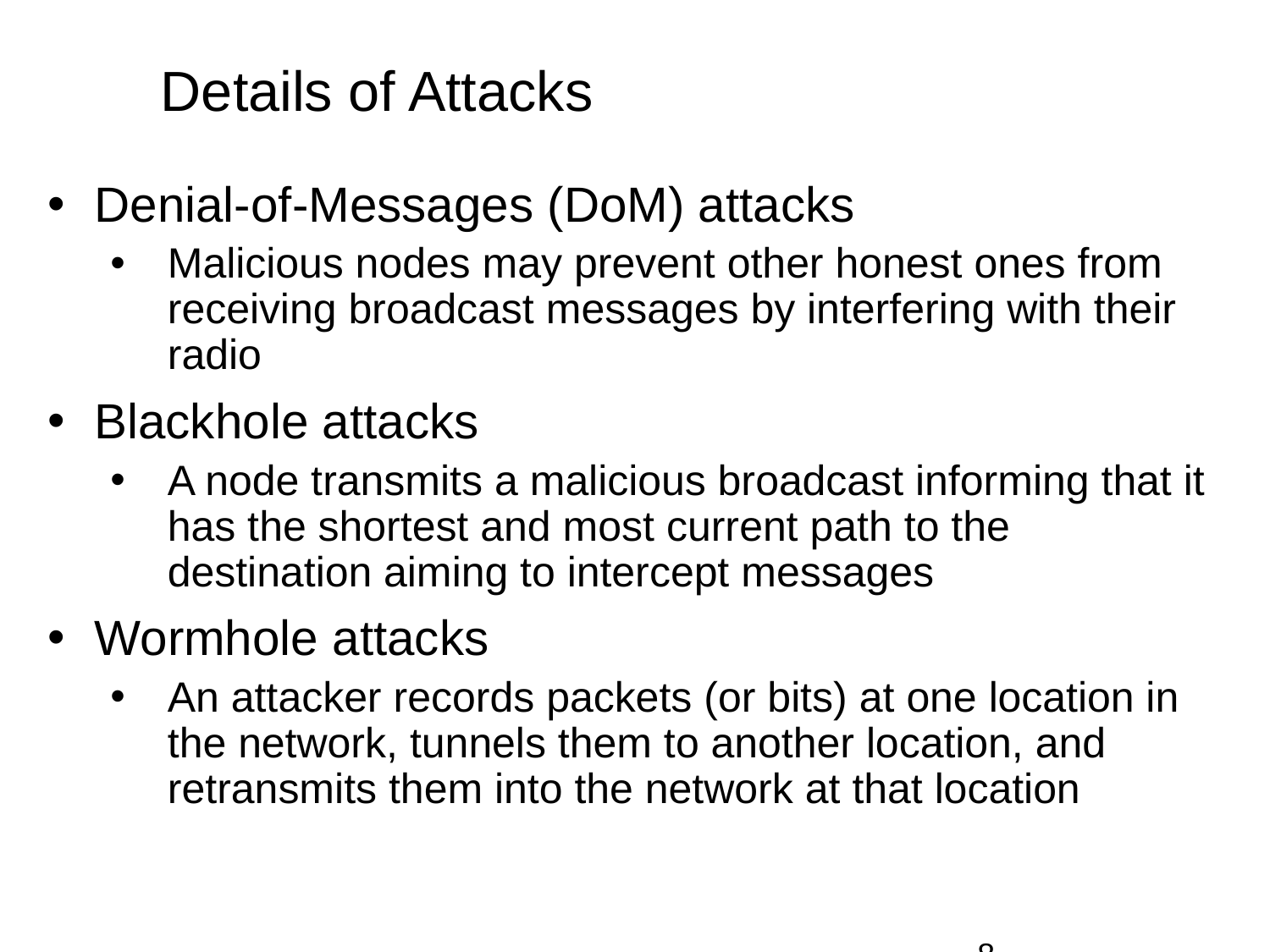

# Details of Attacks
Denial-of-Messages (DoM) attacks
Malicious nodes may prevent other honest ones from receiving broadcast messages by interfering with their radio
Blackhole attacks
A node transmits a malicious broadcast informing that it has the shortest and most current path to the destination aiming to intercept messages
Wormhole attacks
An attacker records packets (or bits) at one location in the network, tunnels them to another location, and retransmits them into the network at that location

    8